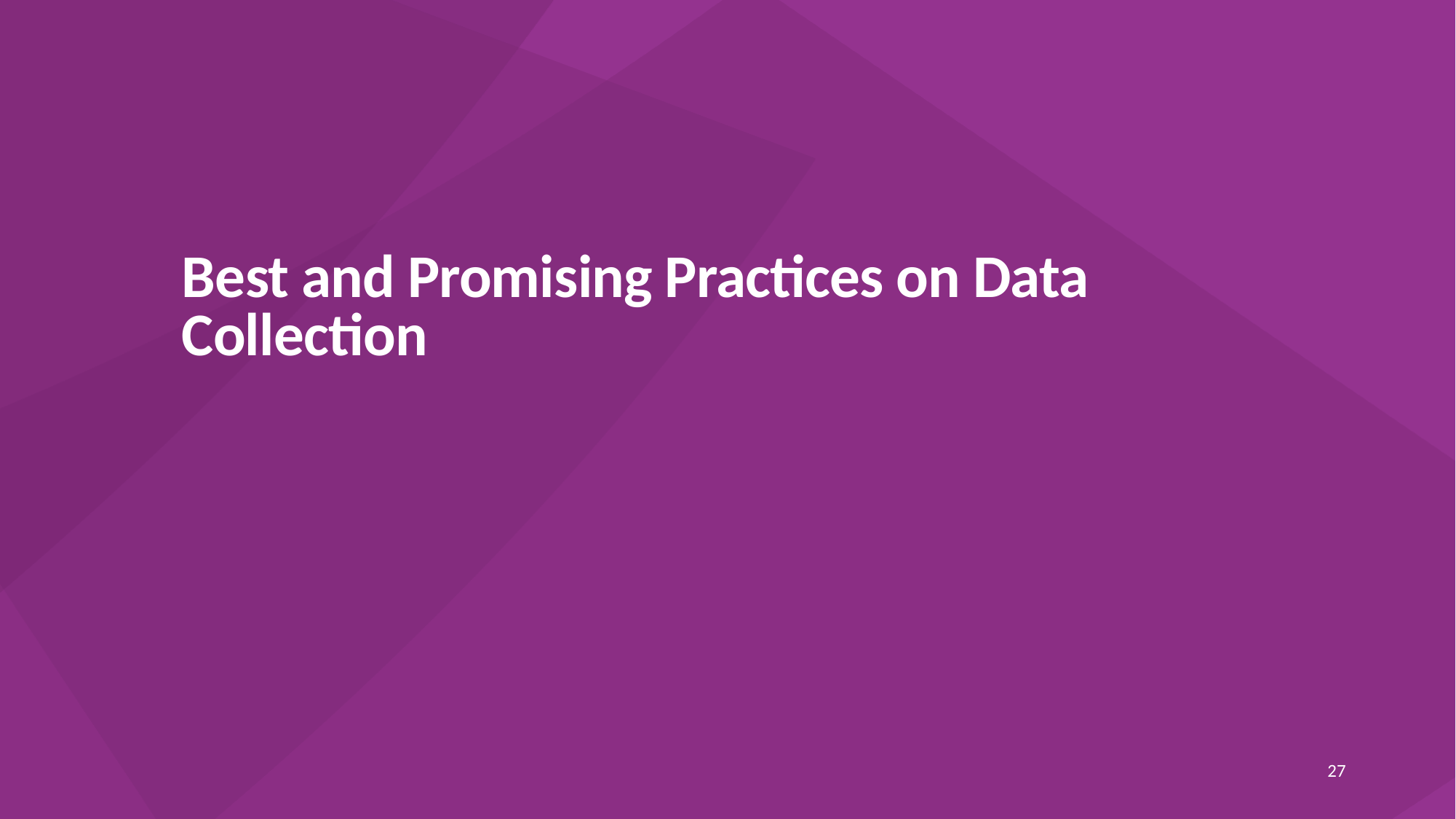

# Best and Promising Practices on Data Collection
27